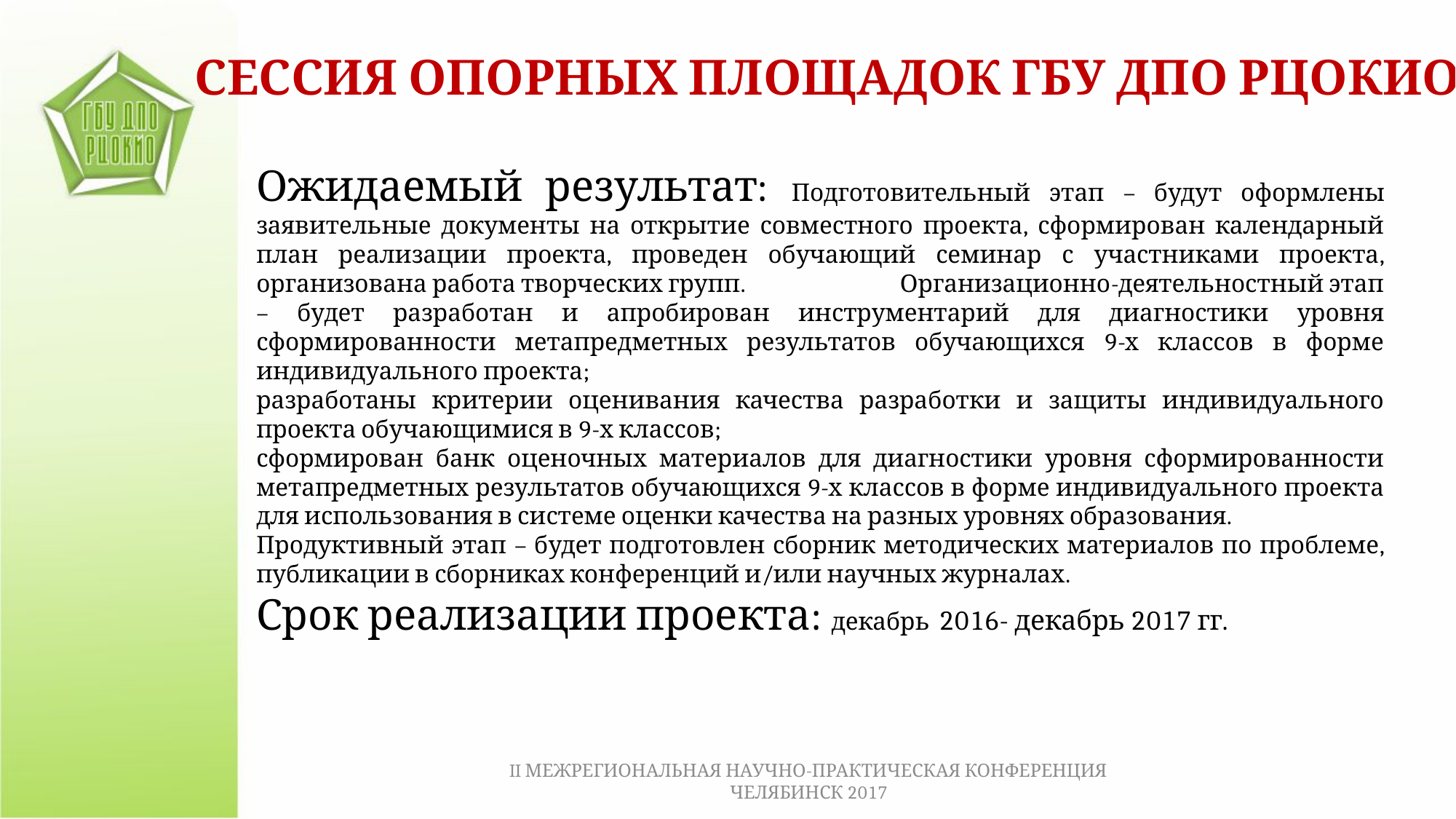

СЕССИЯ ОПОРНЫХ ПЛОЩАДОК ГБУ ДПО РЦОКИО
Ожидаемый результат: Подготовительный этап – будут оформлены заявительные документы на открытие совместного проекта, сформирован календарный план реализации проекта, проведен обучающий семинар с участниками проекта, организована работа творческих групп.                             Организационно-деятельностный этап – будет разработан и апробирован инструментарий для диагностики уровня сформированности метапредметных результатов обучающихся 9-х классов в форме индивидуального проекта;
разработаны критерии оценивания качества разработки и защиты индивидуального проекта обучающимися в 9-х классов;
сформирован банк оценочных материалов для диагностики уровня сформированности метапредметных результатов обучающихся 9-х классов в форме индивидуального проекта для использования в системе оценки качества на разных уровнях образования.
Продуктивный этап – будет подготовлен сборник методических материалов по проблеме, публикации в сборниках конференций и/или научных журналах.
Срок реализации проекта: декабрь 2016- декабрь 2017 гг.
II МЕЖРЕГИОНАЛЬНАЯ НАУЧНО-ПРАКТИЧЕСКАЯ КОНФЕРЕНЦИЯ ЧЕЛЯБИНСК 2017